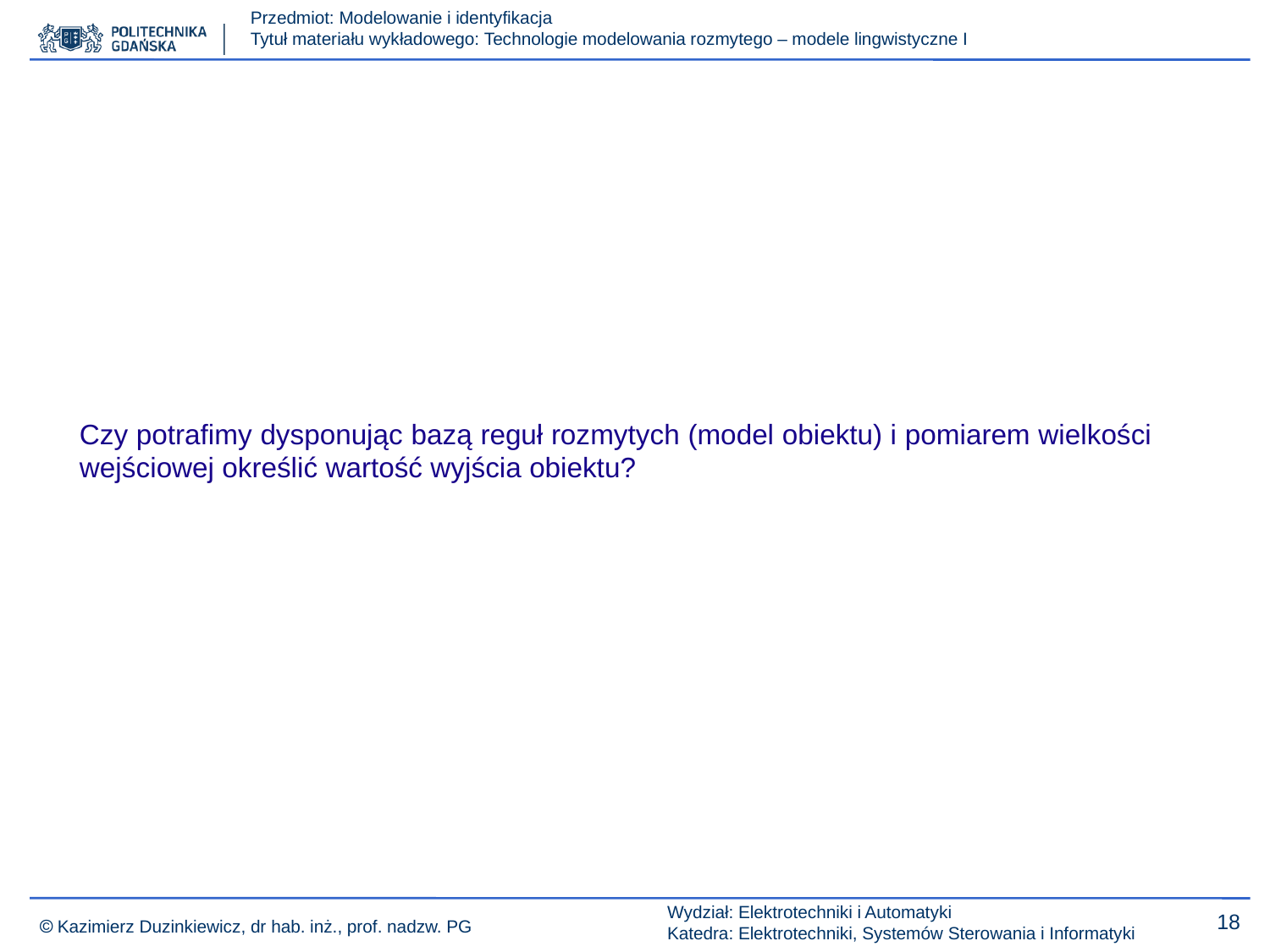

Czy potrafimy dysponując bazą reguł rozmytych (model obiektu) i pomiarem wielkości wejściowej określić wartość wyjścia obiektu?